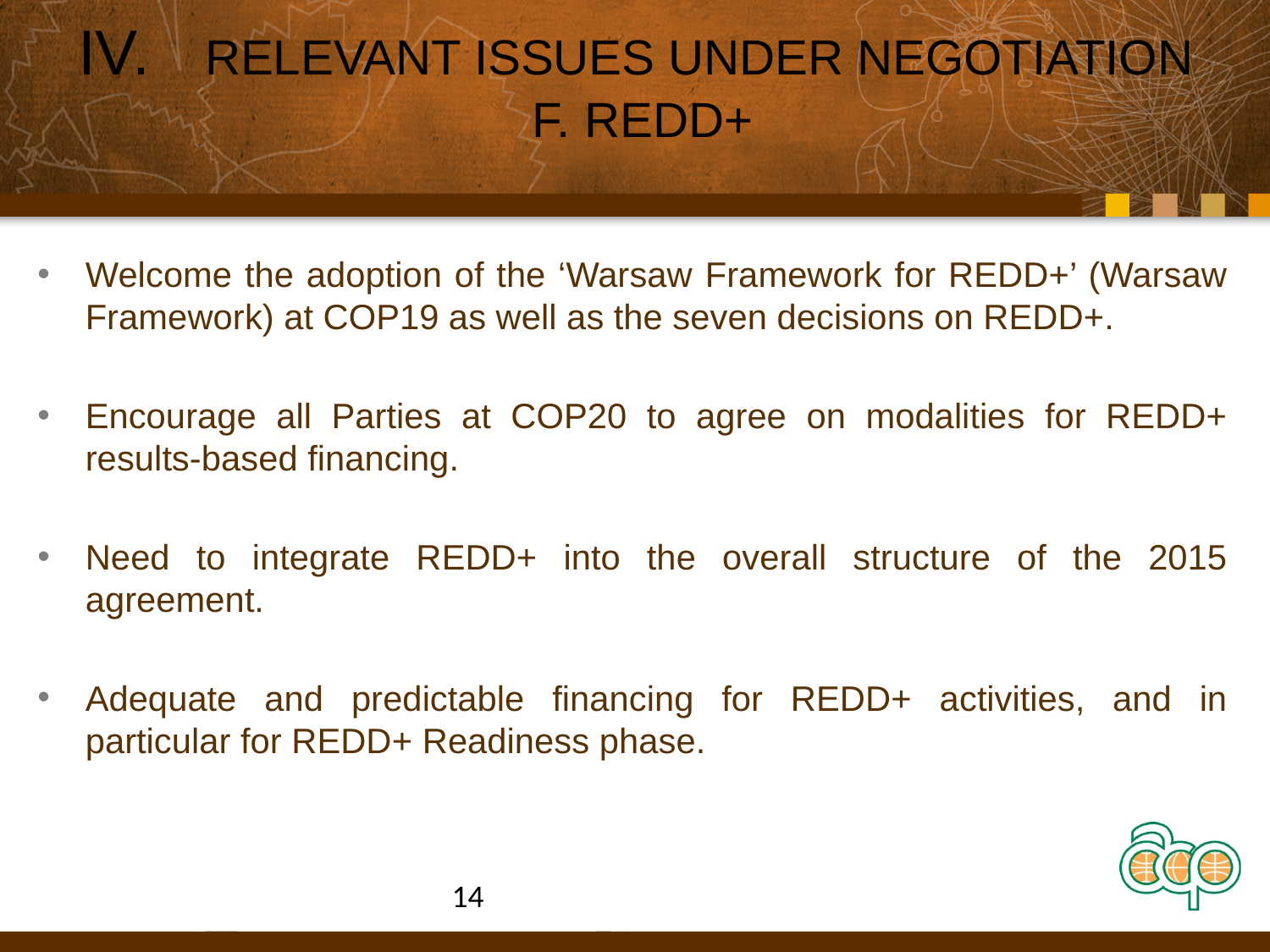

# IV.	RELEVANT ISSUES UNDER NEGOTIATION F. REDD+
Welcome the adoption of the ‘Warsaw Framework for REDD+’ (Warsaw Framework) at COP19 as well as the seven decisions on REDD+.

Encourage all Parties at COP20 to agree on modalities for REDD+ results-based financing.

Need to integrate REDD+ into the overall structure of the 2015 agreement.

Adequate and predictable financing for REDD+ activities, and in particular for REDD+ Readiness phase.

14